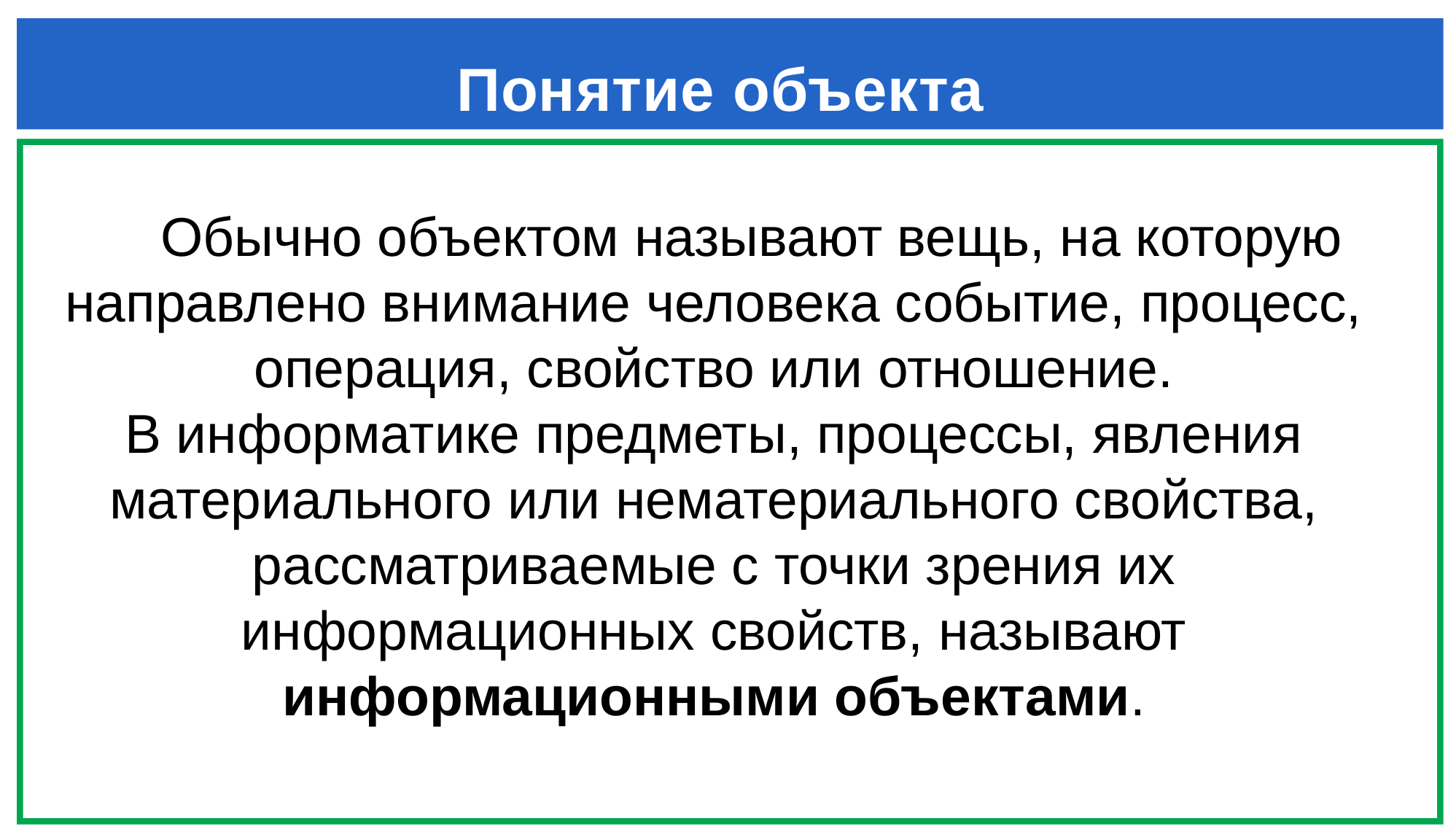

# Понятие объекта
     Обычно объектом называют вещь, на которую направлено внимание человека событие, процесс, операция, свойство или отношение.
В информатике предметы, процессы, явления материального или нематериального свойства, рассматриваемые с точки зрения их информационных свойств, называют информационными объектами.